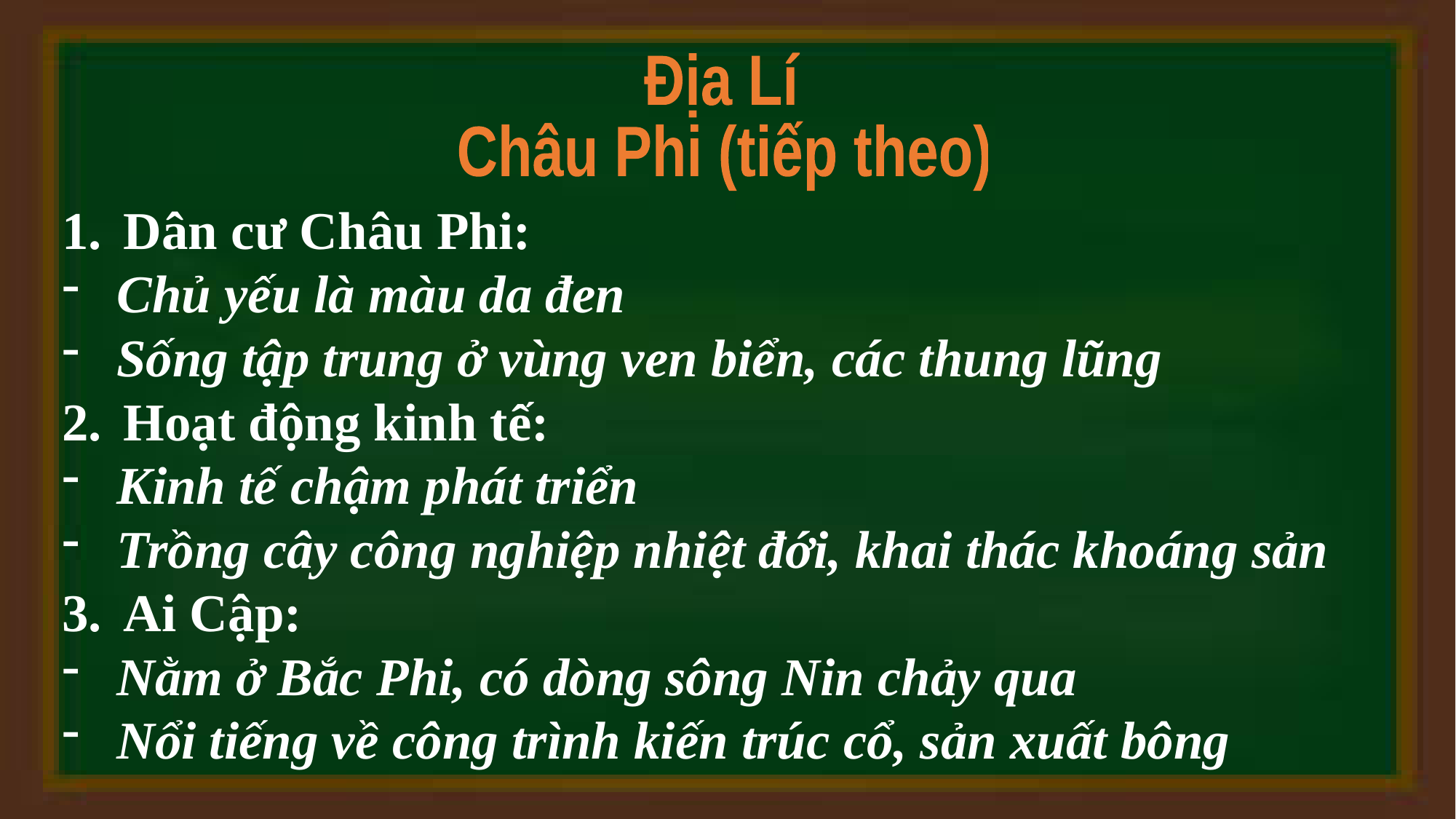

Địa Lí
Châu Phi (tiếp theo)
Dân cư Châu Phi:
Chủ yếu là màu da đen
Sống tập trung ở vùng ven biển, các thung lũng
Hoạt động kinh tế:
Kinh tế chậm phát triển
Trồng cây công nghiệp nhiệt đới, khai thác khoáng sản
Ai Cập:
Nằm ở Bắc Phi, có dòng sông Nin chảy qua
Nổi tiếng về công trình kiến trúc cổ, sản xuất bông